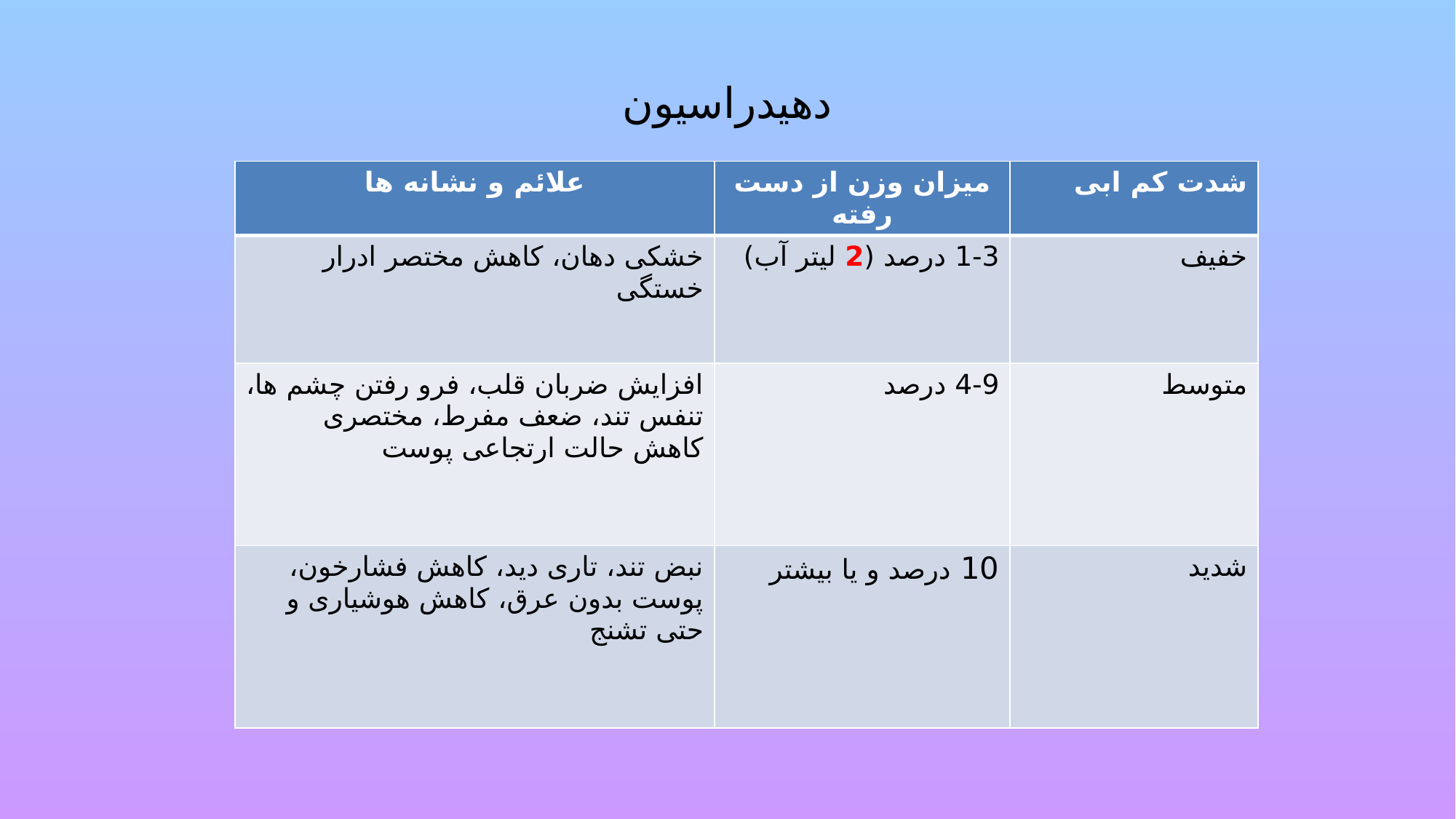

# دهیدراسیون
| علائم و نشانه ها | میزان وزن از دست رفته | شدت کم ابی |
| --- | --- | --- |
| خشکی دهان، کاهش مختصر ادرار خستگی | 1-3 درصد (2 لیتر آب) | خفیف |
| افزایش ضربان قلب، فرو رفتن چشم ها، تنفس تند، ضعف مفرط، مختصری کاهش حالت ارتجاعی پوست | 4-9 درصد | متوسط |
| نبض تند، تاری دید، کاهش فشارخون، پوست بدون عرق، کاهش هوشیاری و حتی تشنج | 10 درصد و یا بیشتر | شدید |